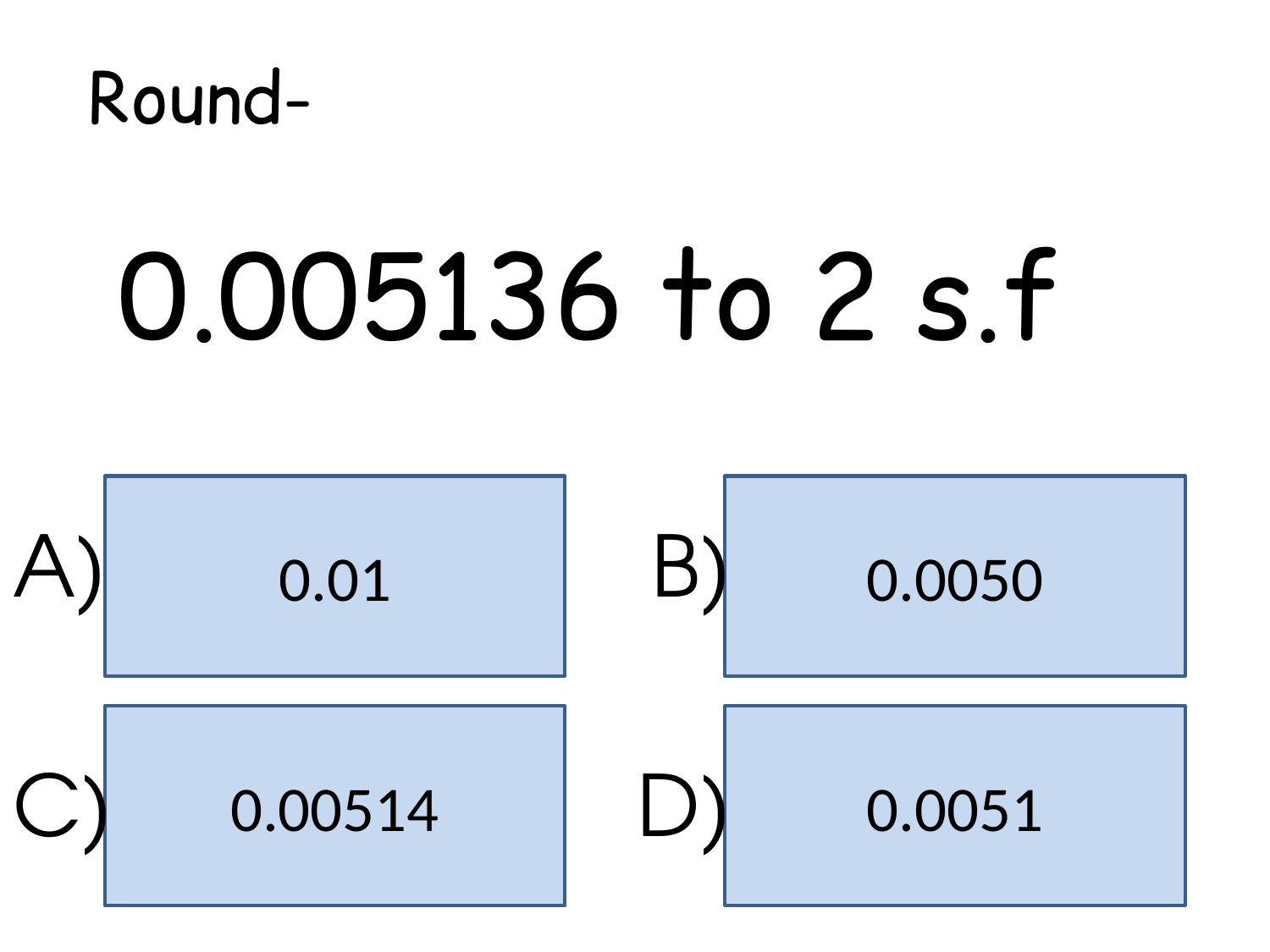

Round-

0.005136 to 2 s.f
0.01
0.0050
A)
B)
0.00514
0.0051
C)
D)